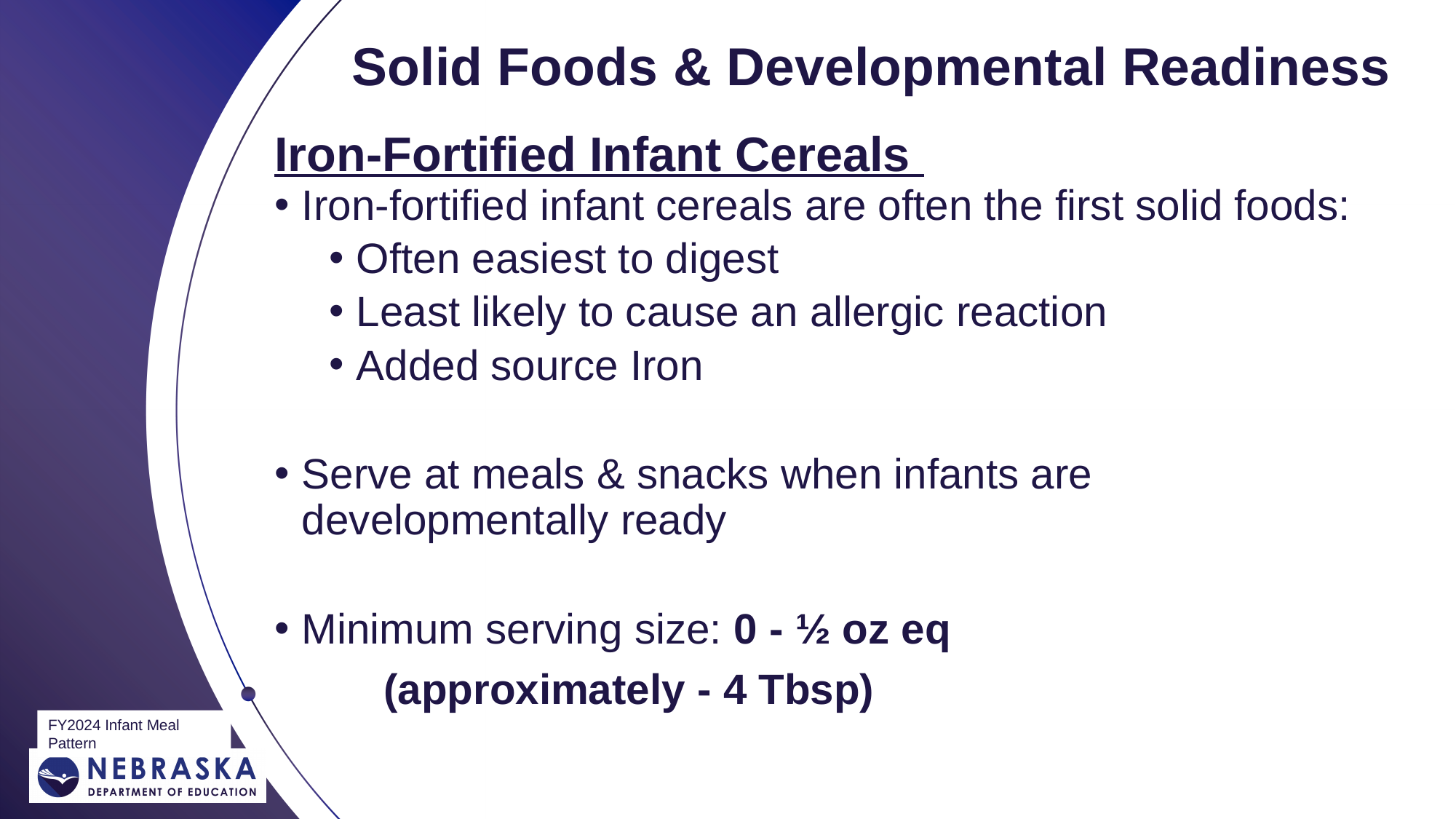

Solid Foods & Developmental Readiness
# Iron-Fortified Infant Cereals
Iron-fortified infant cereals are often the first solid foods:
Often easiest to digest
Least likely to cause an allergic reaction
Added source Iron

Serve at meals & snacks when infants are developmentally ready

Minimum serving size: 0 - ½ oz eq
	(approximately - 4 Tbsp)

FY2024 Infant Meal Pattern